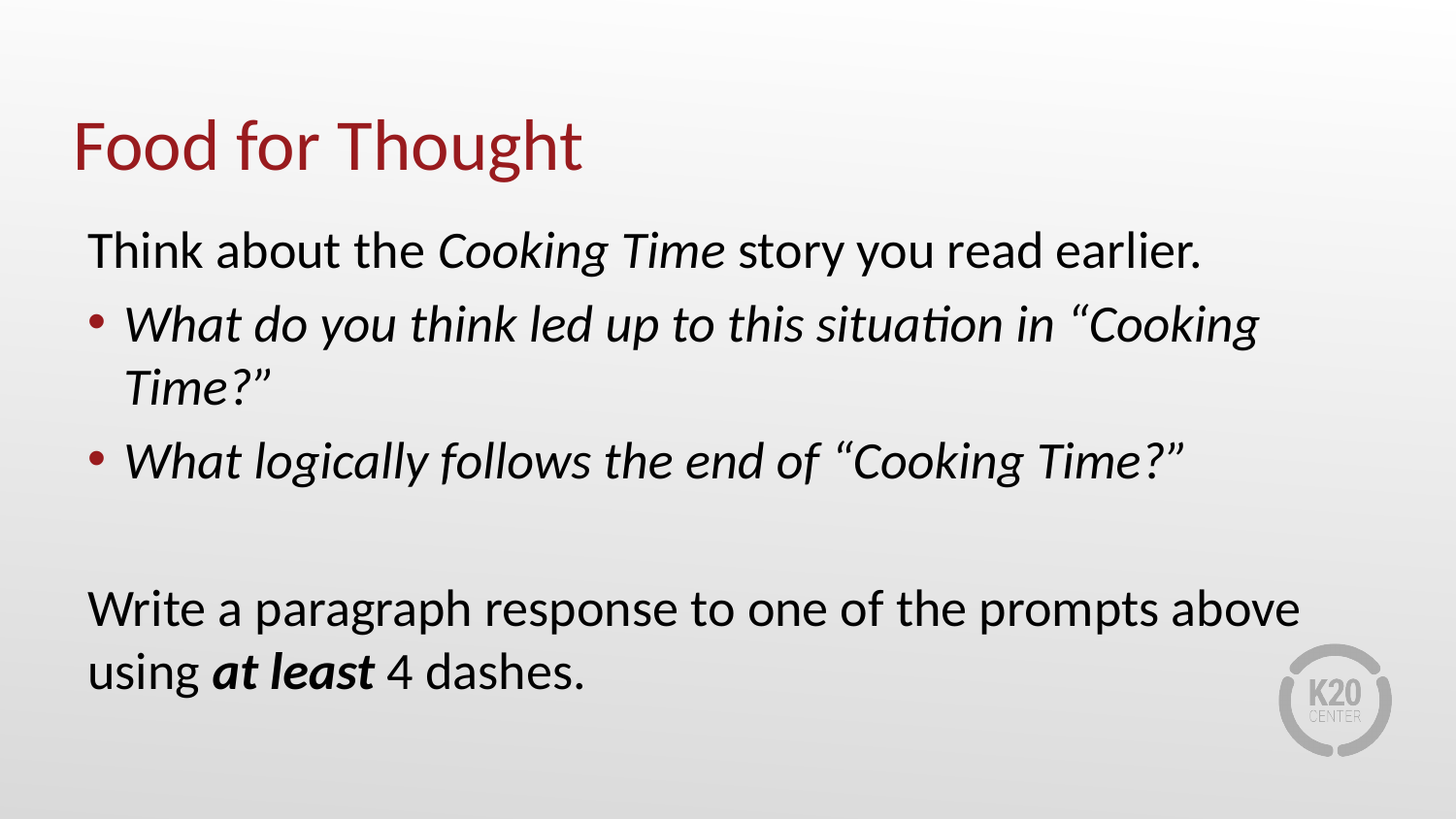

# Food for Thought
Think about the Cooking Time story you read earlier.
What do you think led up to this situation in “Cooking Time?”
What logically follows the end of “Cooking Time?”

Write a paragraph response to one of the prompts above using at least 4 dashes.